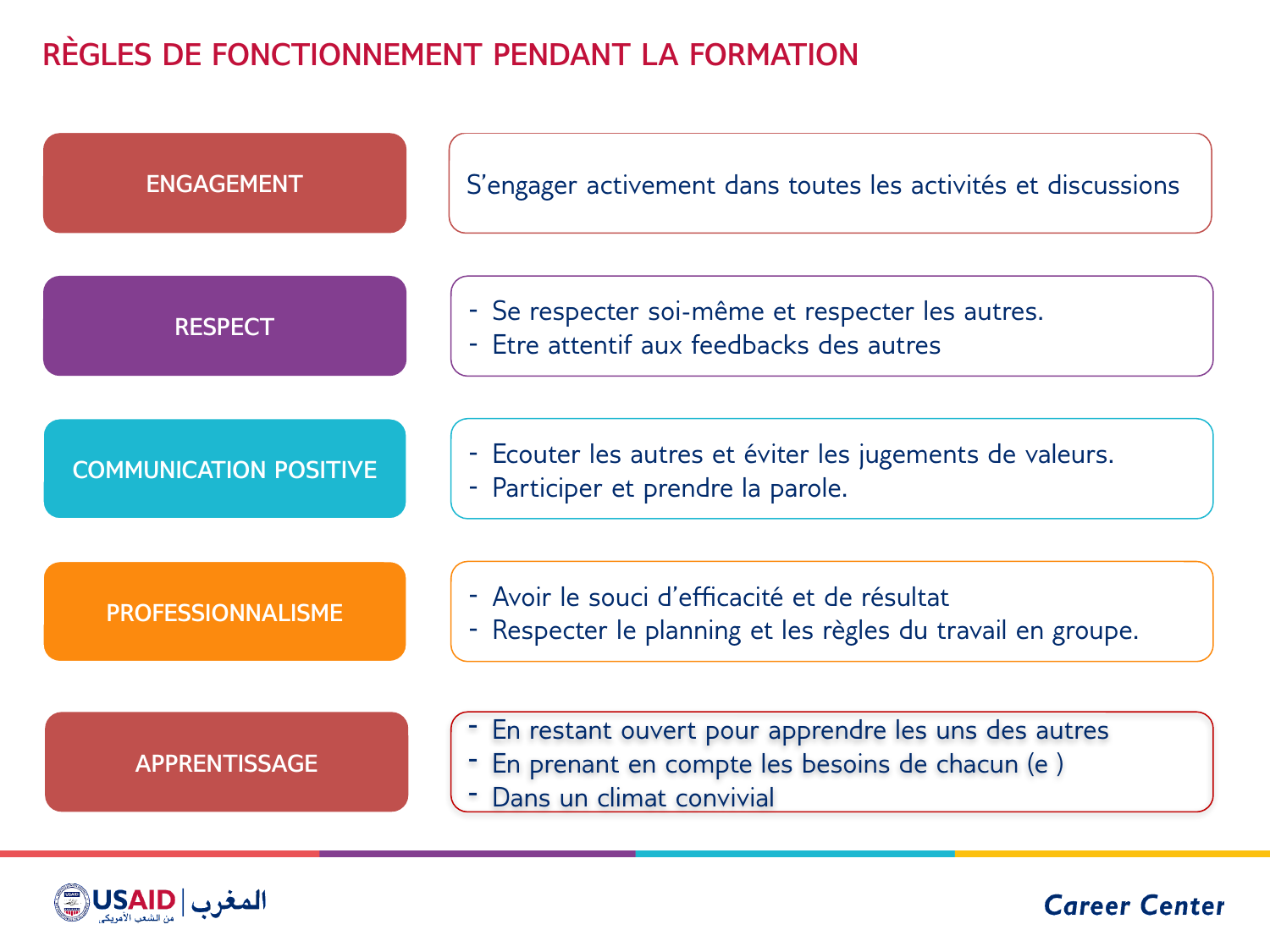

RÈGLES DE FONCTIONNEMENT PENDANT LA FORMATION
ENGAGEMENT
S’engager activement dans toutes les activités et discussions
RESPECT
Se respecter soi-même et respecter les autres.
Etre attentif aux feedbacks des autres
COMMUNICATION POSITIVE
Ecouter les autres et éviter les jugements de valeurs.
Participer et prendre la parole.
PROFESSIONNALISME
Avoir le souci d’efficacité et de résultat
Respecter le planning et les règles du travail en groupe.
En restant ouvert pour apprendre les uns des autres
En prenant en compte les besoins de chacun (e )
Dans un climat convivial
APPRENTISSAGE